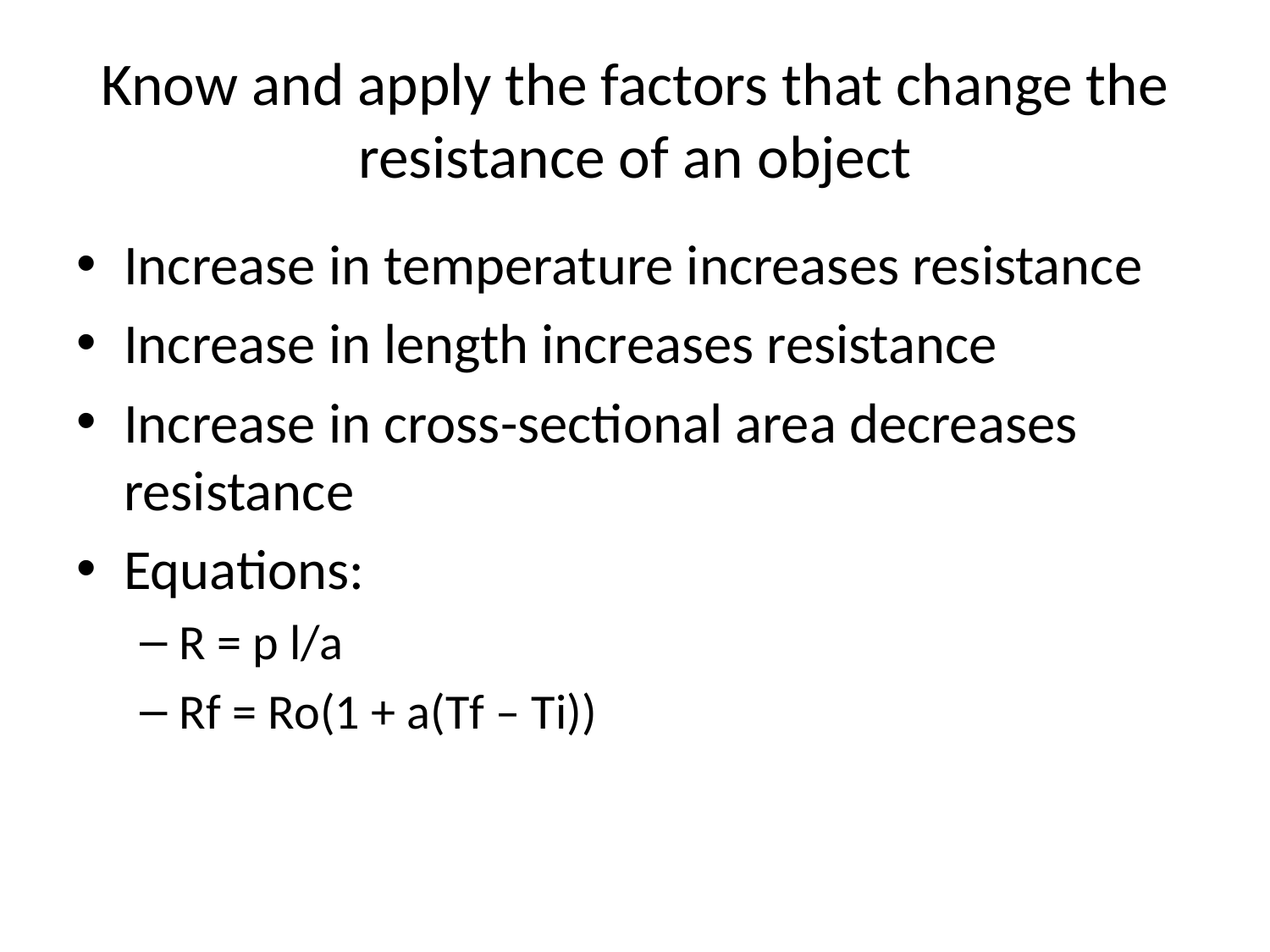

# Know and apply the factors that change the resistance of an object
Increase in temperature increases resistance
Increase in length increases resistance
Increase in cross-sectional area decreases resistance
Equations:
R = p l/a
Rf = Ro(1 + a(Tf – Ti))